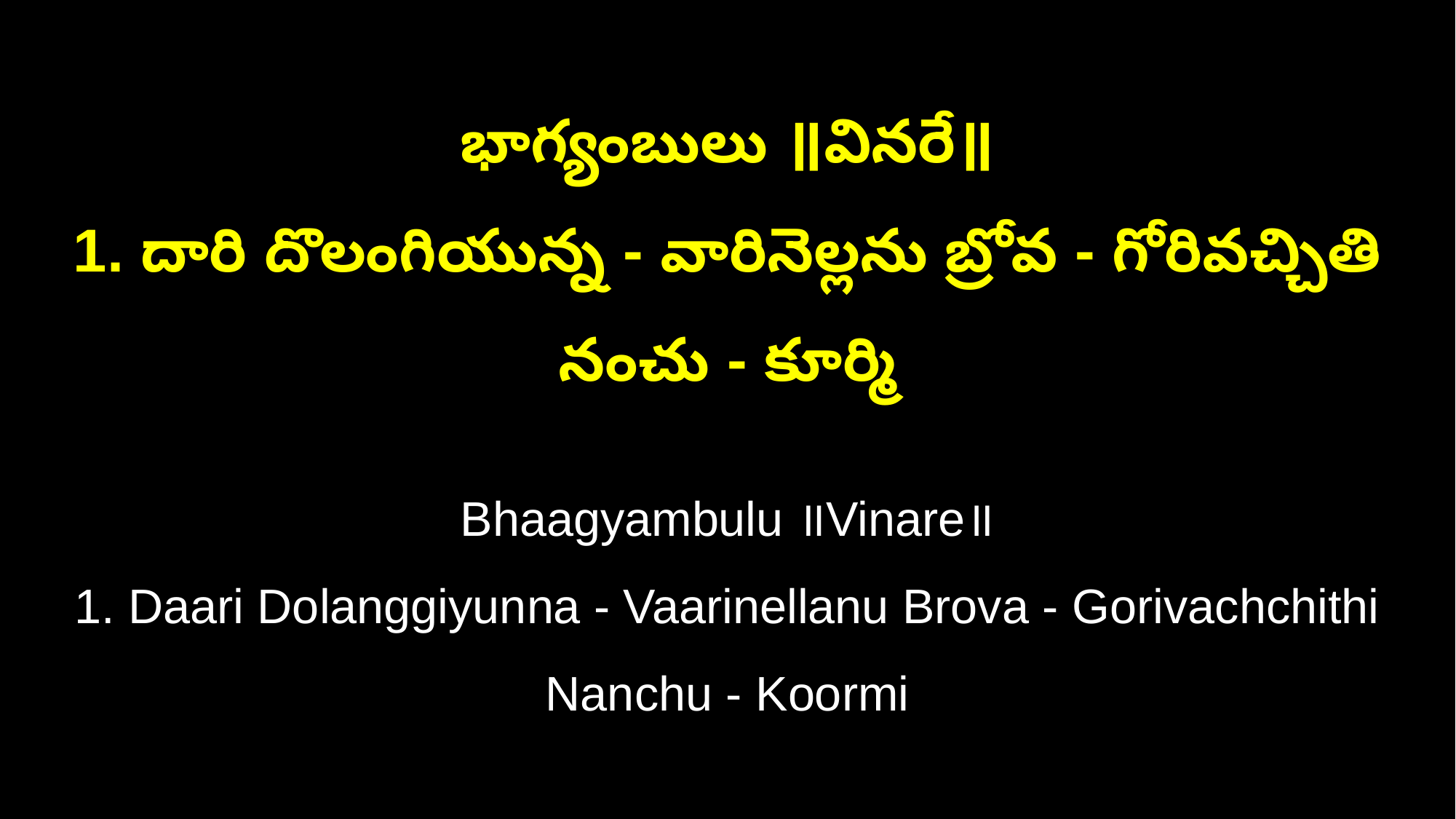

భాగ్యంబులు ॥వినరే॥
1. దారి దొలంగియున్న - వారినెల్లను బ్రోవ - గోరివచ్చితి నంచు - కూర్మి
Bhaagyambulu ॥Vinare॥
1. Daari Dolanggiyunna - Vaarinellanu Brova - Gorivachchithi Nanchu - Koormi